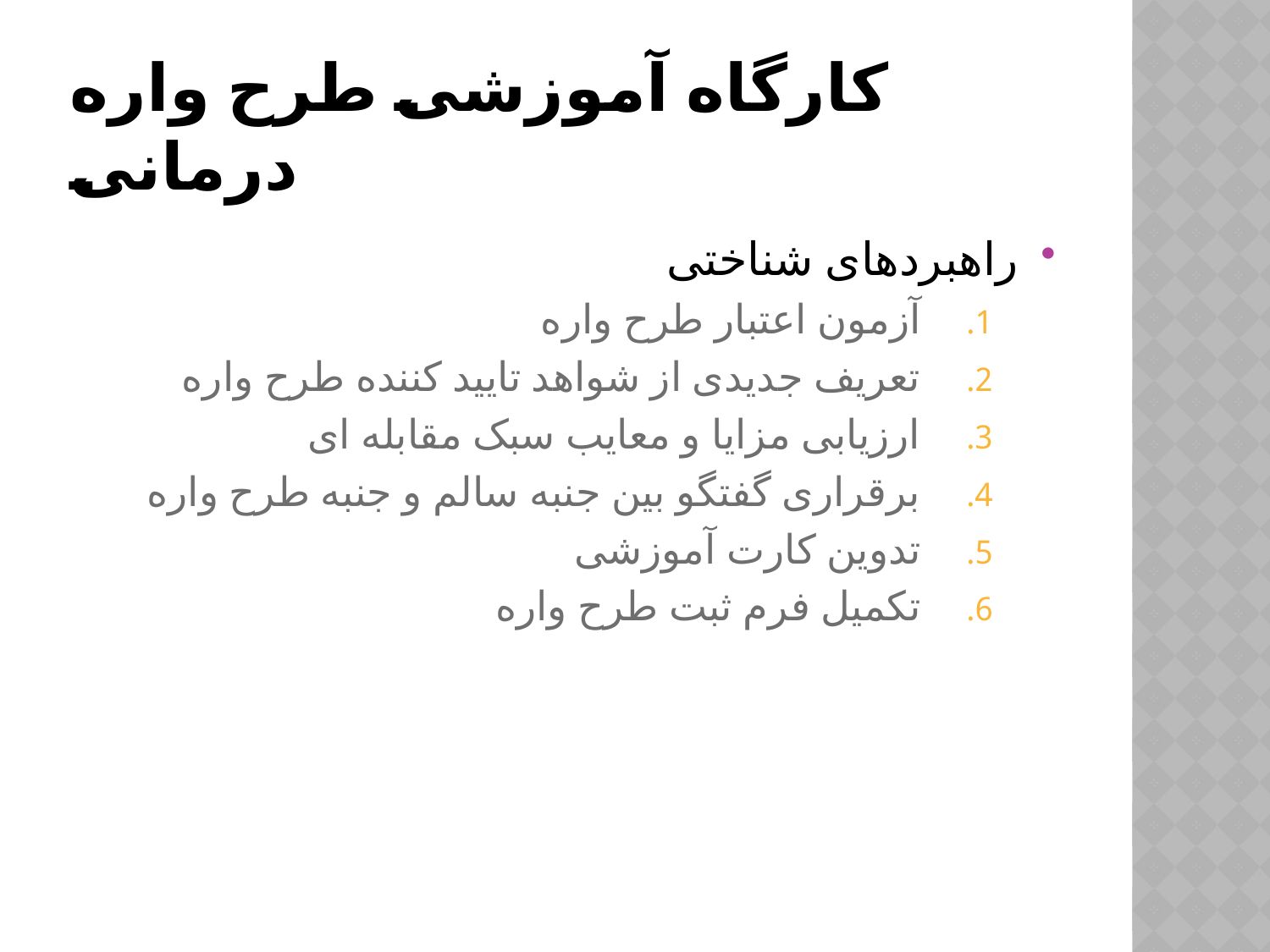

# کارگاه آموزشی طرح واره درمانی
راهبردهای شناختی
آزمون اعتبار طرح واره
تعریف جدیدی از شواهد تایید کننده طرح واره
ارزیابی مزایا و معایب سبک مقابله ای
برقراری گفتگو بین جنبه سالم و جنبه طرح واره
تدوین کارت آموزشی
تکمیل فرم ثبت طرح واره